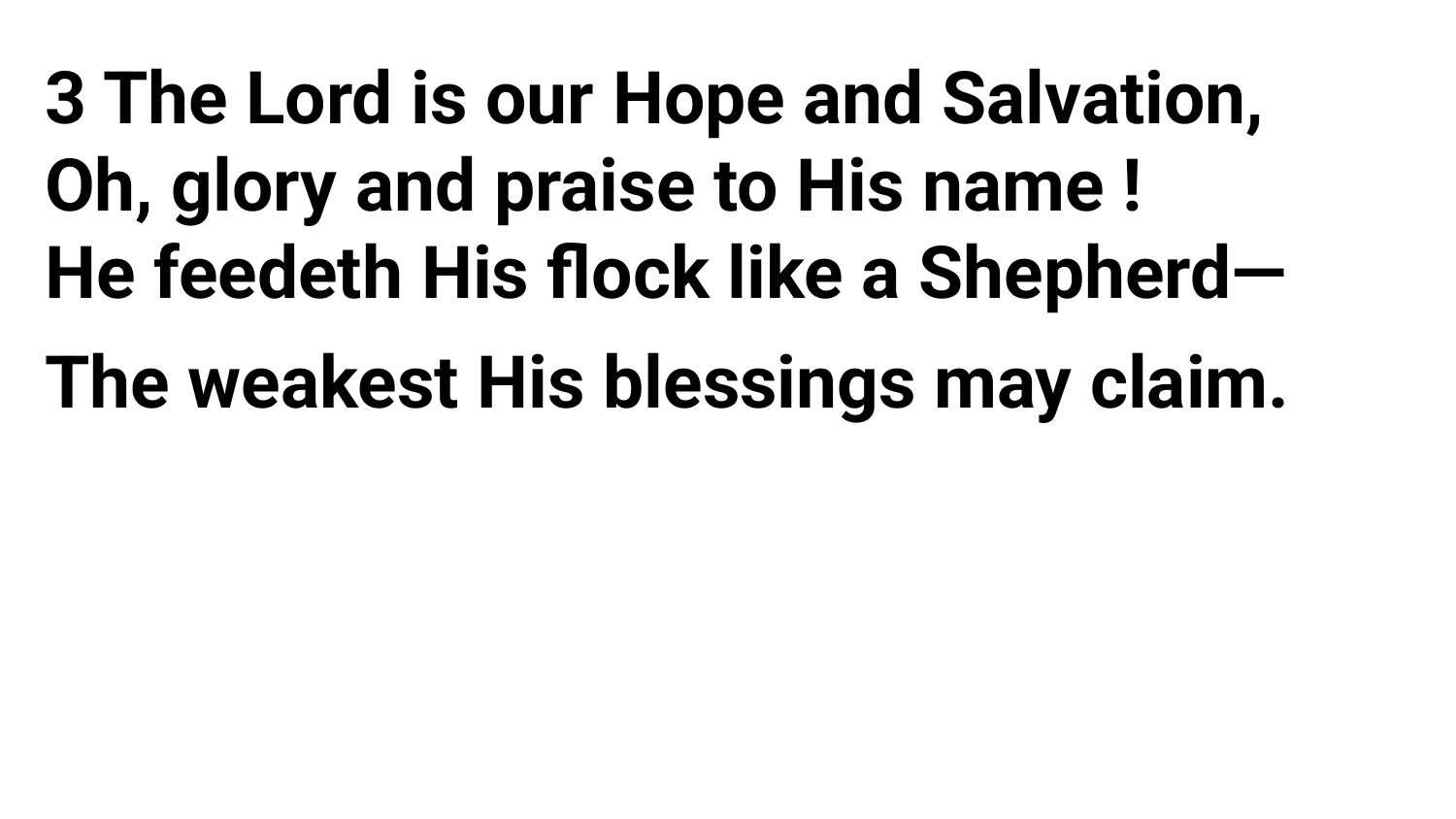

3 The Lord is our Hope and Salvation,
Oh, glory and praise to His name !
He feedeth His flock like a Shepherd—
The weakest His blessings may claim.